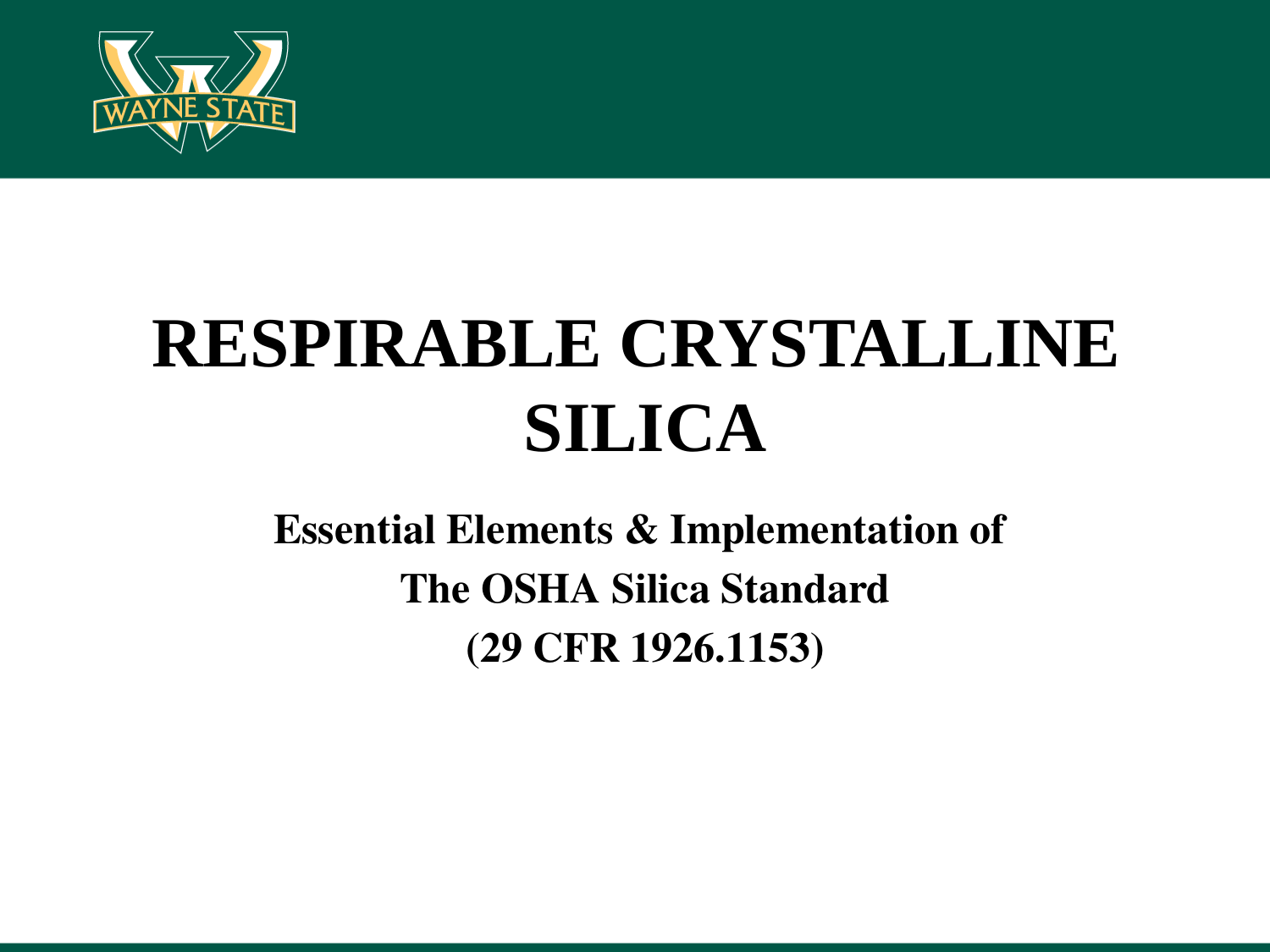

# RESPIRABLE CRYSTALLINE SILICA
Essential Elements & Implementation of
The OSHA Silica Standard
(29 CFR 1926.1153)